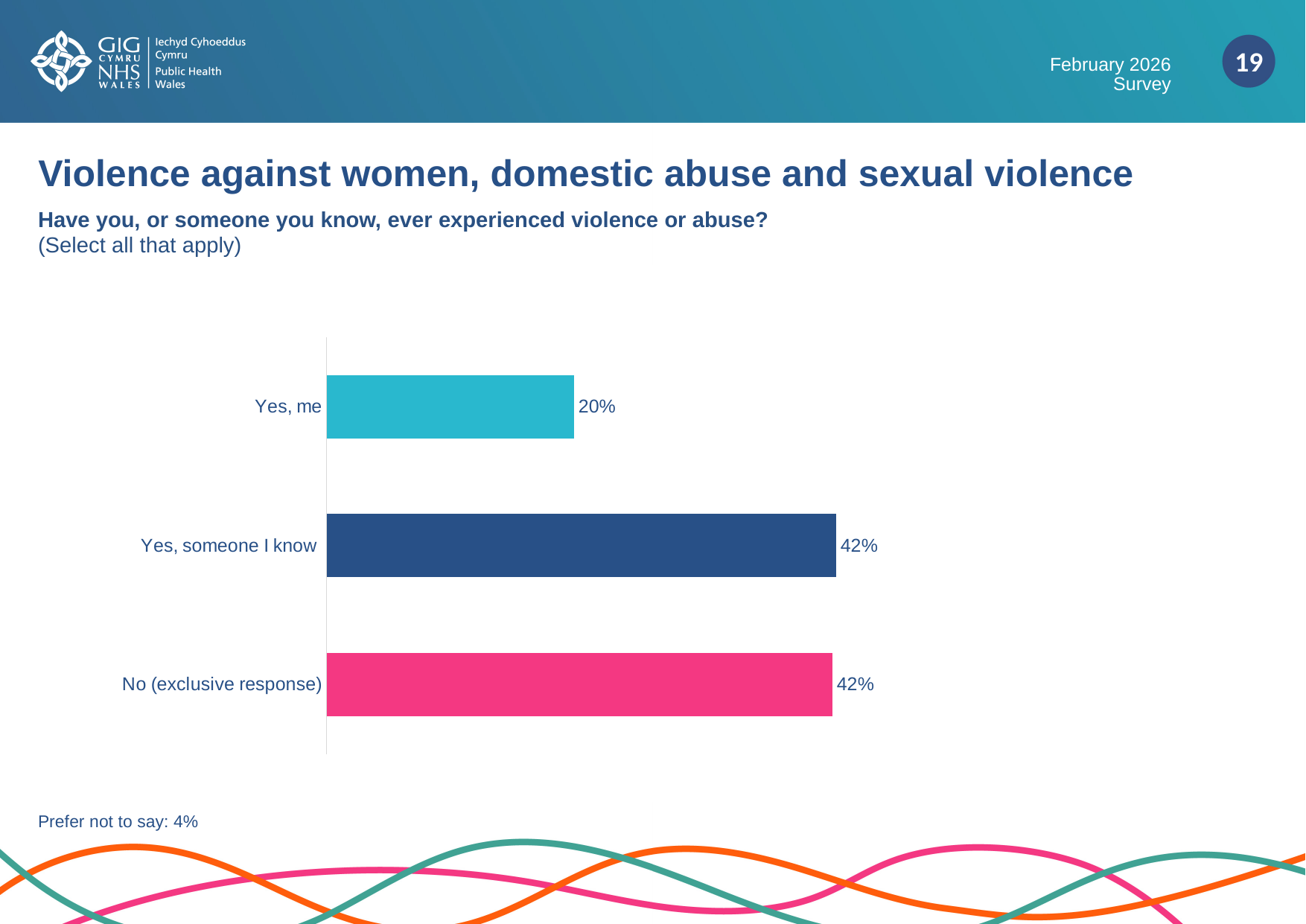

February 2026 Survey
Violence against women, domestic abuse and sexual violence
Have you, or someone you know, ever experienced violence or abuse?
(Select all that apply)

### Chart

| Category |  |
|---|---|
| Yes, me | 0.204 |
| Yes, someone I know  | 0.42 |
| No (exclusive response) | 0.417 |
Prefer not to say: 4%